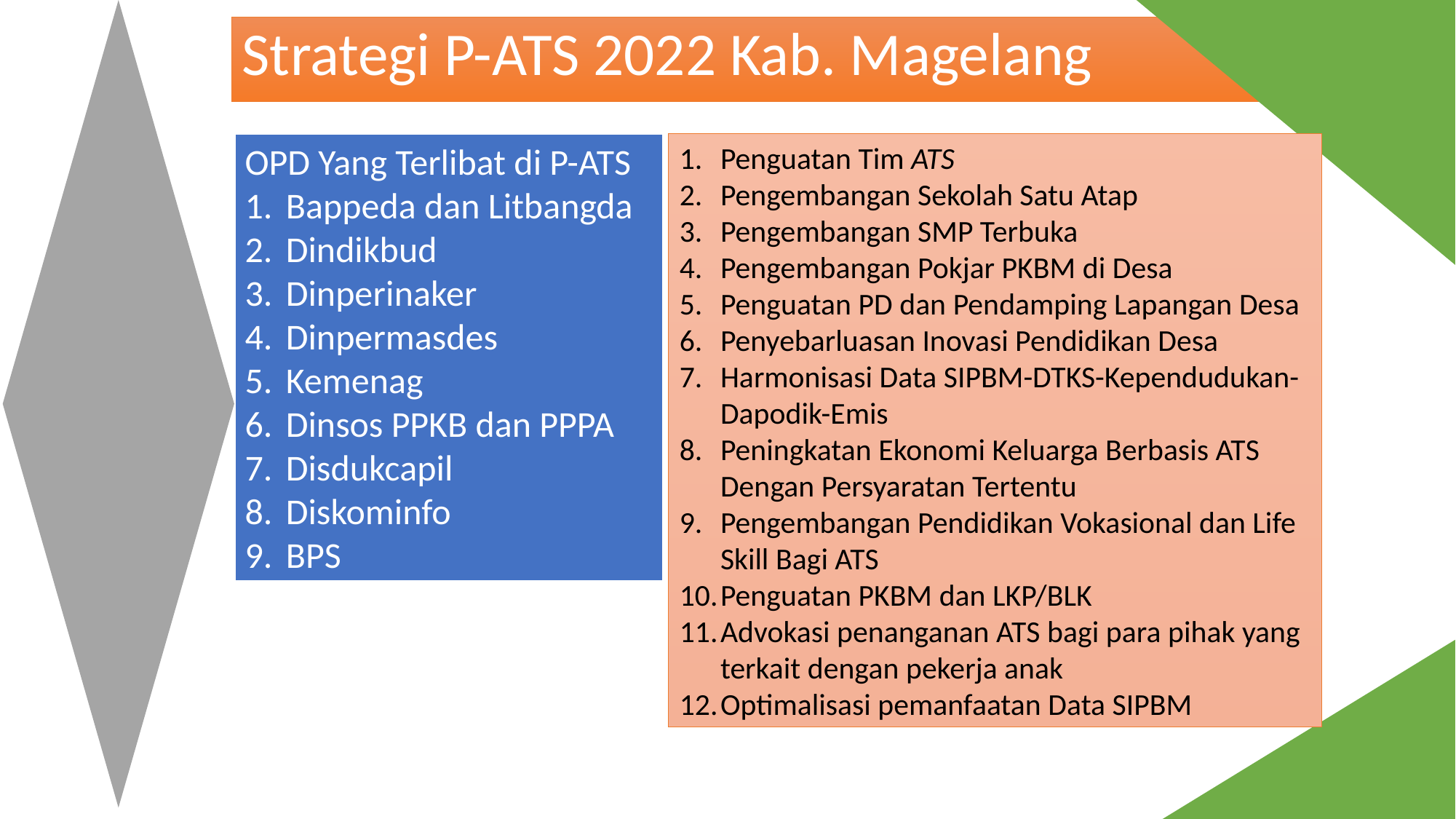

Strategi P-ATS 2022 Kab. Magelang
Penguatan Tim ATS
Pengembangan Sekolah Satu Atap
Pengembangan SMP Terbuka
Pengembangan Pokjar PKBM di Desa
Penguatan PD dan Pendamping Lapangan Desa
Penyebarluasan Inovasi Pendidikan Desa
Harmonisasi Data SIPBM-DTKS-Kependudukan-Dapodik-Emis
Peningkatan Ekonomi Keluarga Berbasis ATS Dengan Persyaratan Tertentu
Pengembangan Pendidikan Vokasional dan Life Skill Bagi ATS
Penguatan PKBM dan LKP/BLK
Advokasi penanganan ATS bagi para pihak yang terkait dengan pekerja anak
Optimalisasi pemanfaatan Data SIPBM
OPD Yang Terlibat di P-ATS
Bappeda dan Litbangda
Dindikbud
Dinperinaker
Dinpermasdes
Kemenag
Dinsos PPKB dan PPPA
Disdukcapil
Diskominfo
BPS